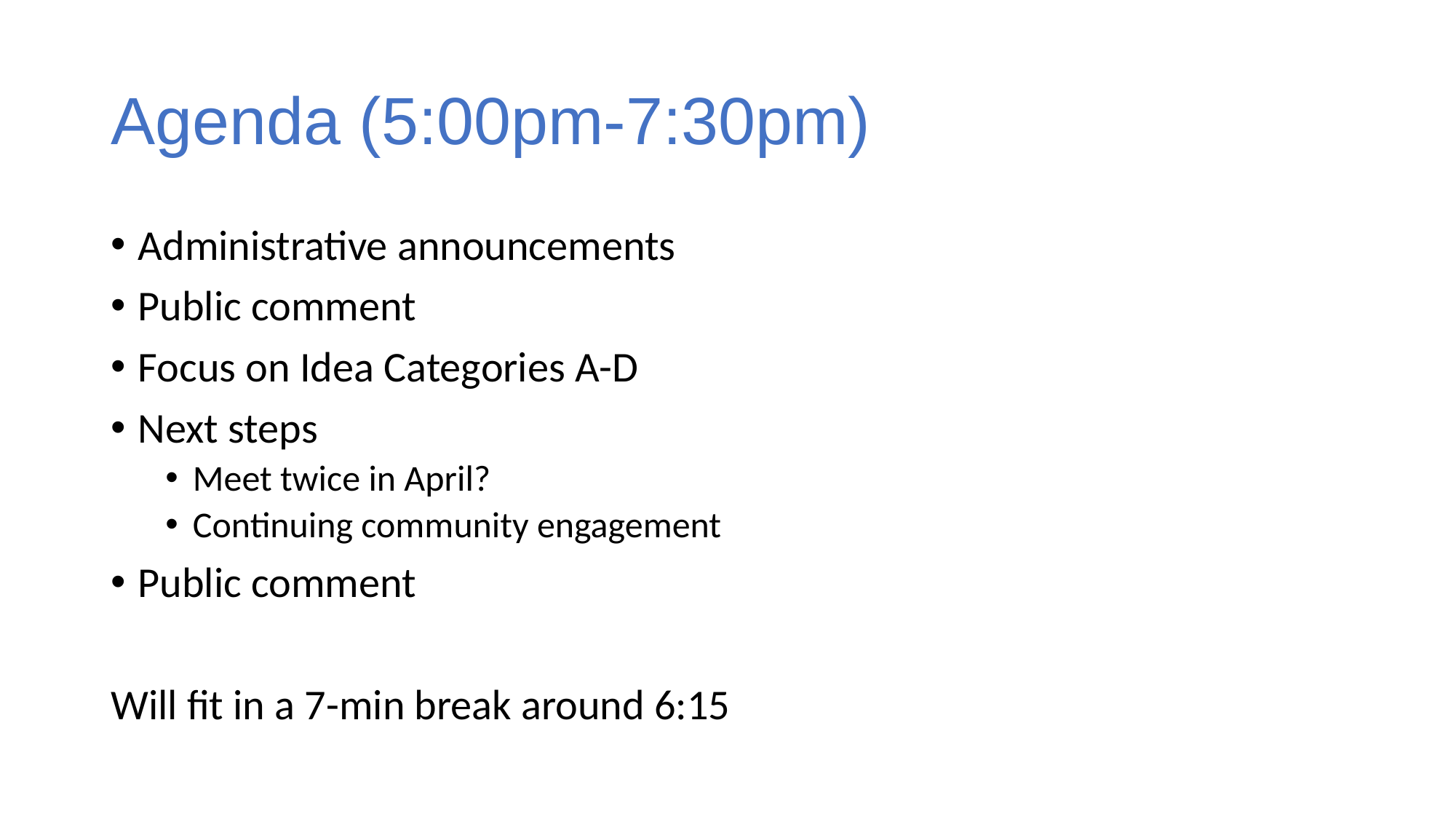

# Agenda (5:00pm-7:30pm)
Administrative announcements
Public comment
Focus on Idea Categories A-D
Next steps
Meet twice in April?
Continuing community engagement
Public comment

Will fit in a 7-min break around 6:15